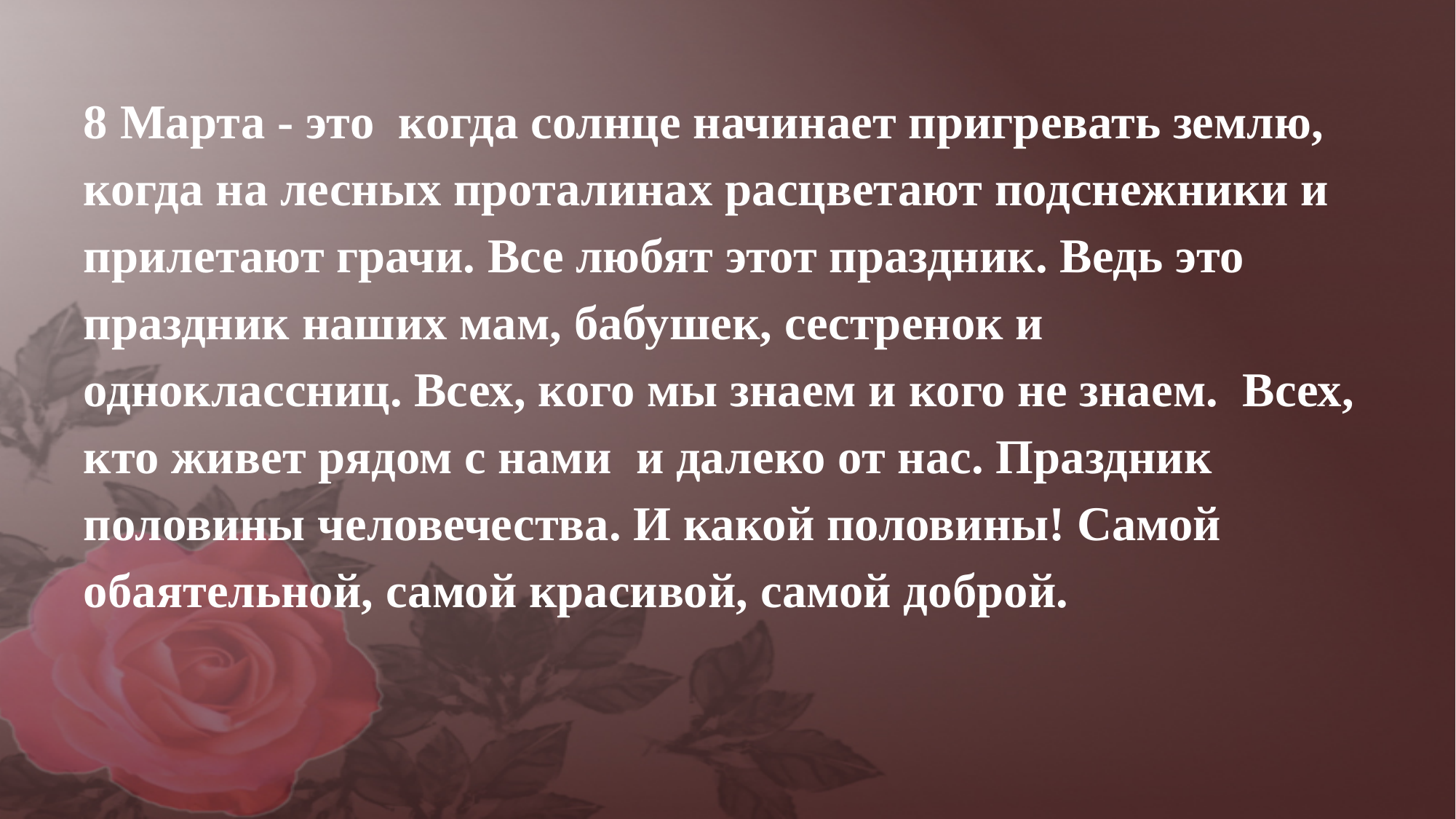

8 Марта - это  когда солнце начинает пригревать землю, когда на лесных проталинах расцветают подснежники и прилетают грачи. Все любят этот праздник. Ведь это праздник наших мам, бабушек, сестренок и одноклассниц. Всех, кого мы знаем и кого не знаем.  Всех, кто живет рядом с нами  и далеко от нас. Праздник половины человечества. И какой половины! Самой обаятельной, самой красивой, самой доброй.